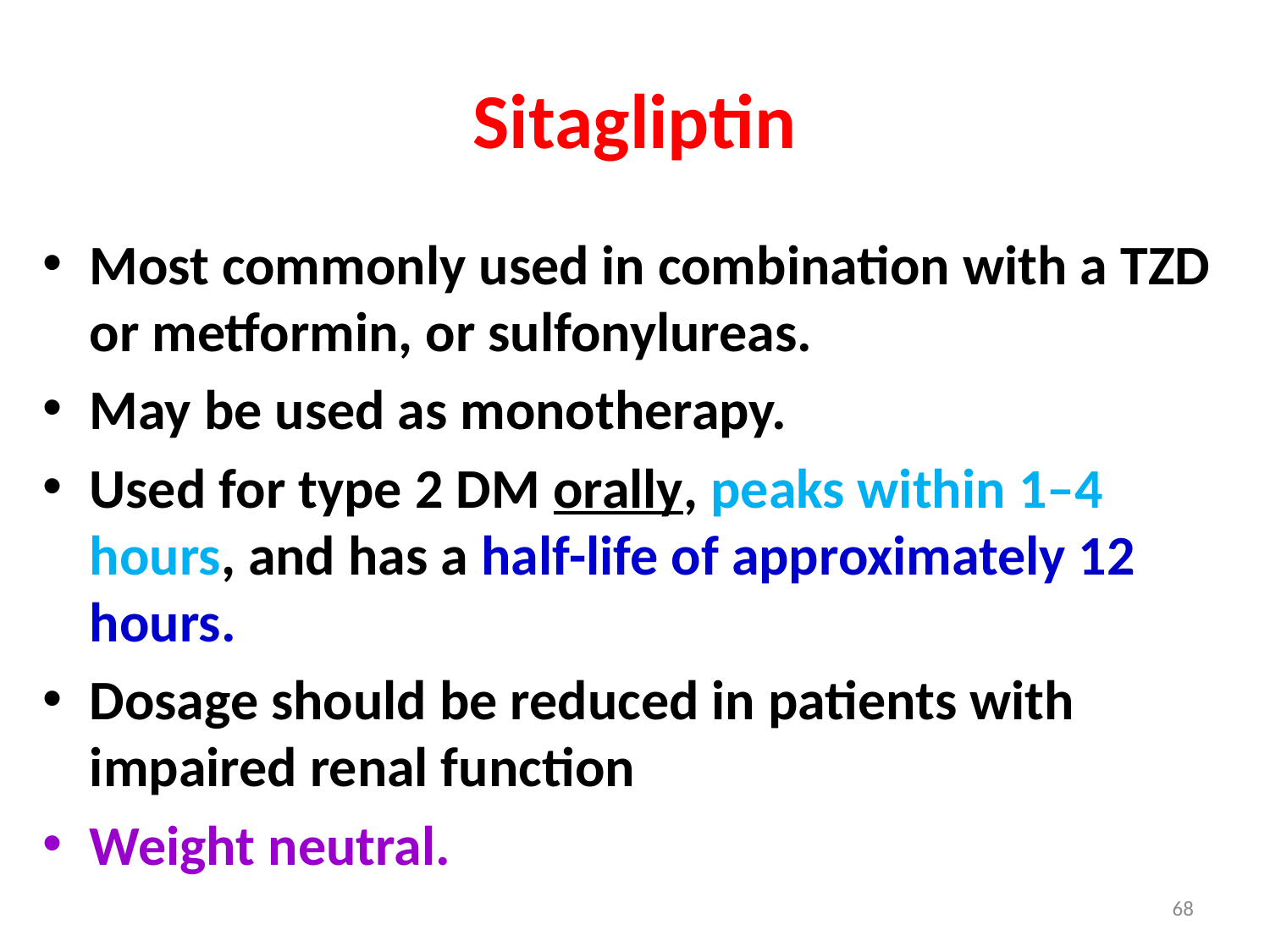

# Sitagliptin
Most commonly used in combination with a TZD or metformin, or sulfonylureas.
May be used as monotherapy.
Used for type 2 DM orally, peaks within 1–4 hours, and has a half-life of approximately 12 hours.
Dosage should be reduced in patients with impaired renal function
Weight neutral.

68